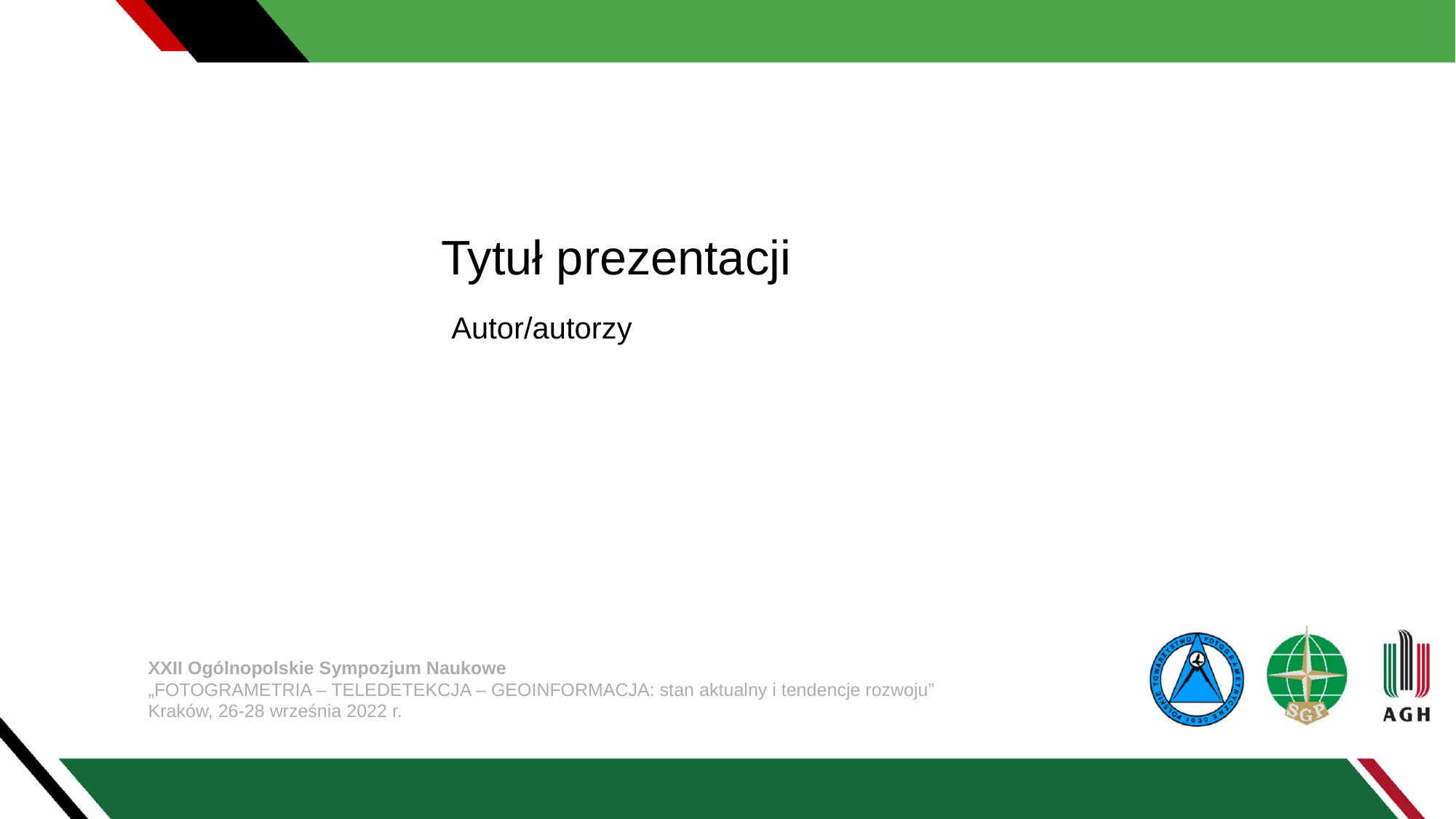

Tytuł prezentacji
Autor/autorzy
XXII Ogólnopolskie Sympozjum Naukowe
„FOTOGRAMETRIA – TELEDETEKCJA – GEOINFORMACJA: stan aktualny i tendencje rozwoju”
Kraków, 26-28 września 2022 r.